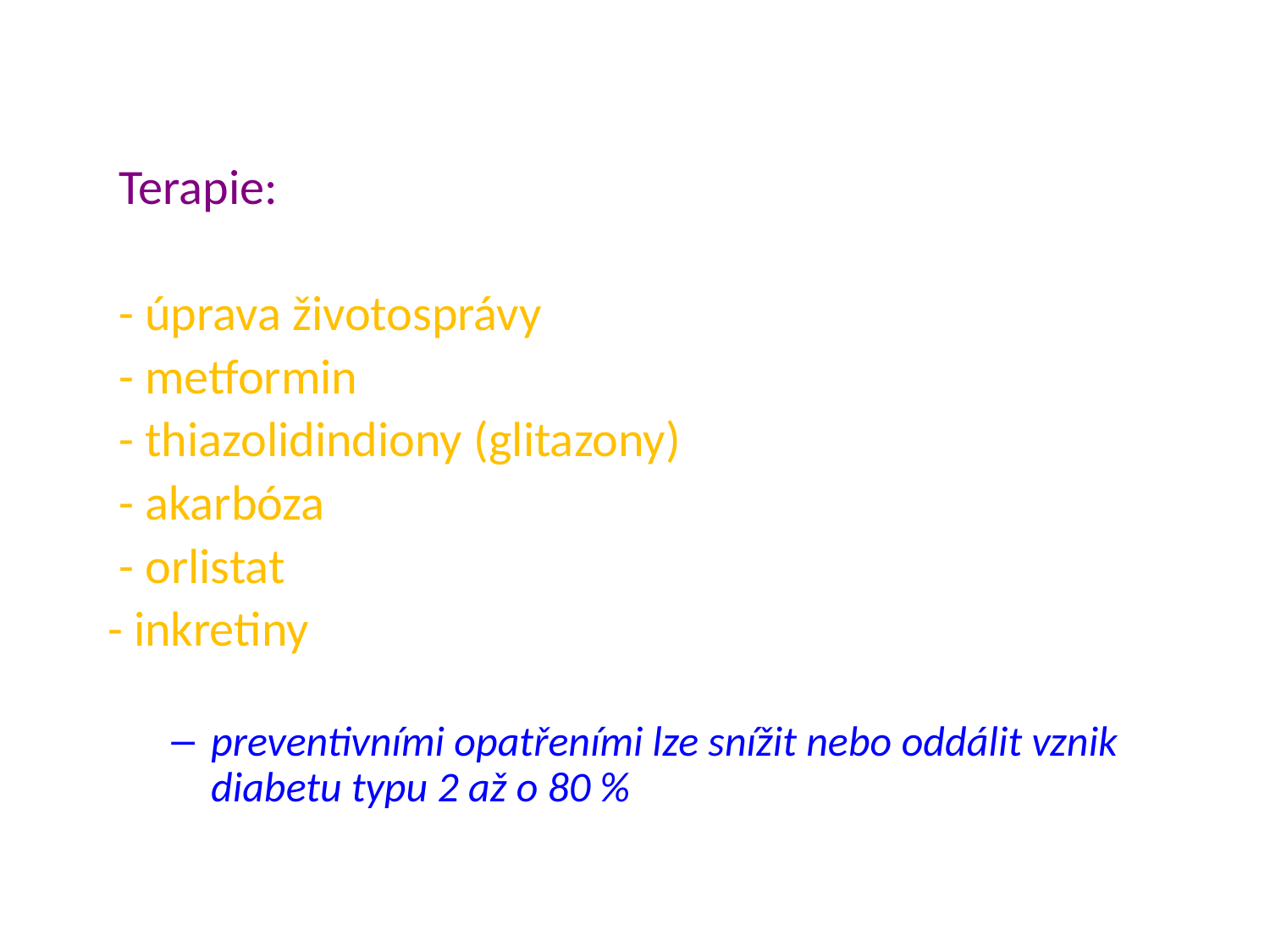

#

 Terapie:

 - úprava životosprávy
 - metformin
 - thiazolidindiony (glitazony)
 - akarbóza
 - orlistat
- inkretiny

preventivními opatřeními lze snížit nebo oddálit vznik diabetu typu 2 až o 80 %